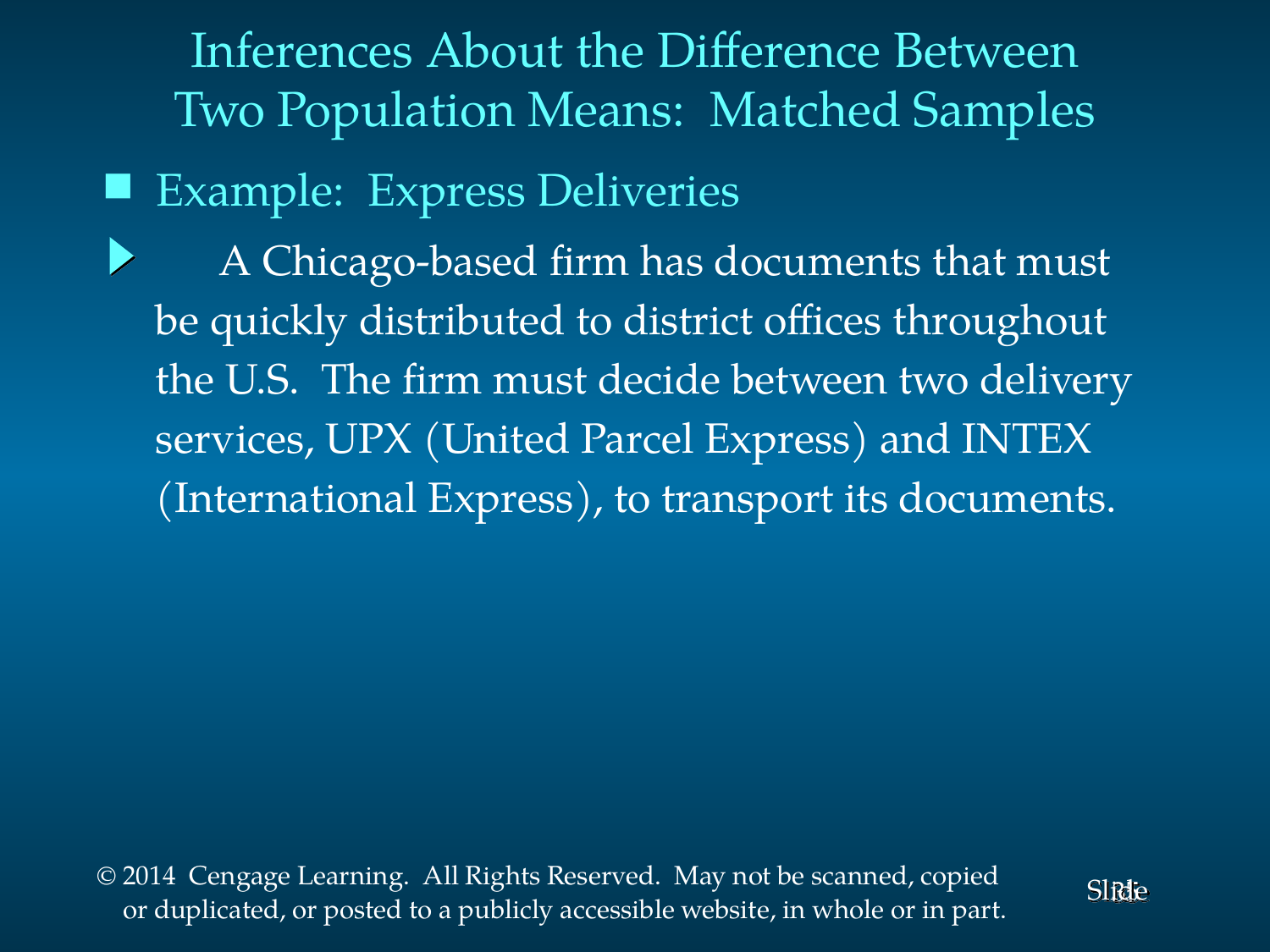

Inferences About the Difference Between
Two Population Means:  Matched Samples
Example:  Express Deliveries
      A Chicago-based firm has documents that must
be quickly distributed to district offices throughout
the U.S.  The firm must decide between two delivery
services, UPX (United Parcel Express) and INTEX
(International Express), to transport its documents.